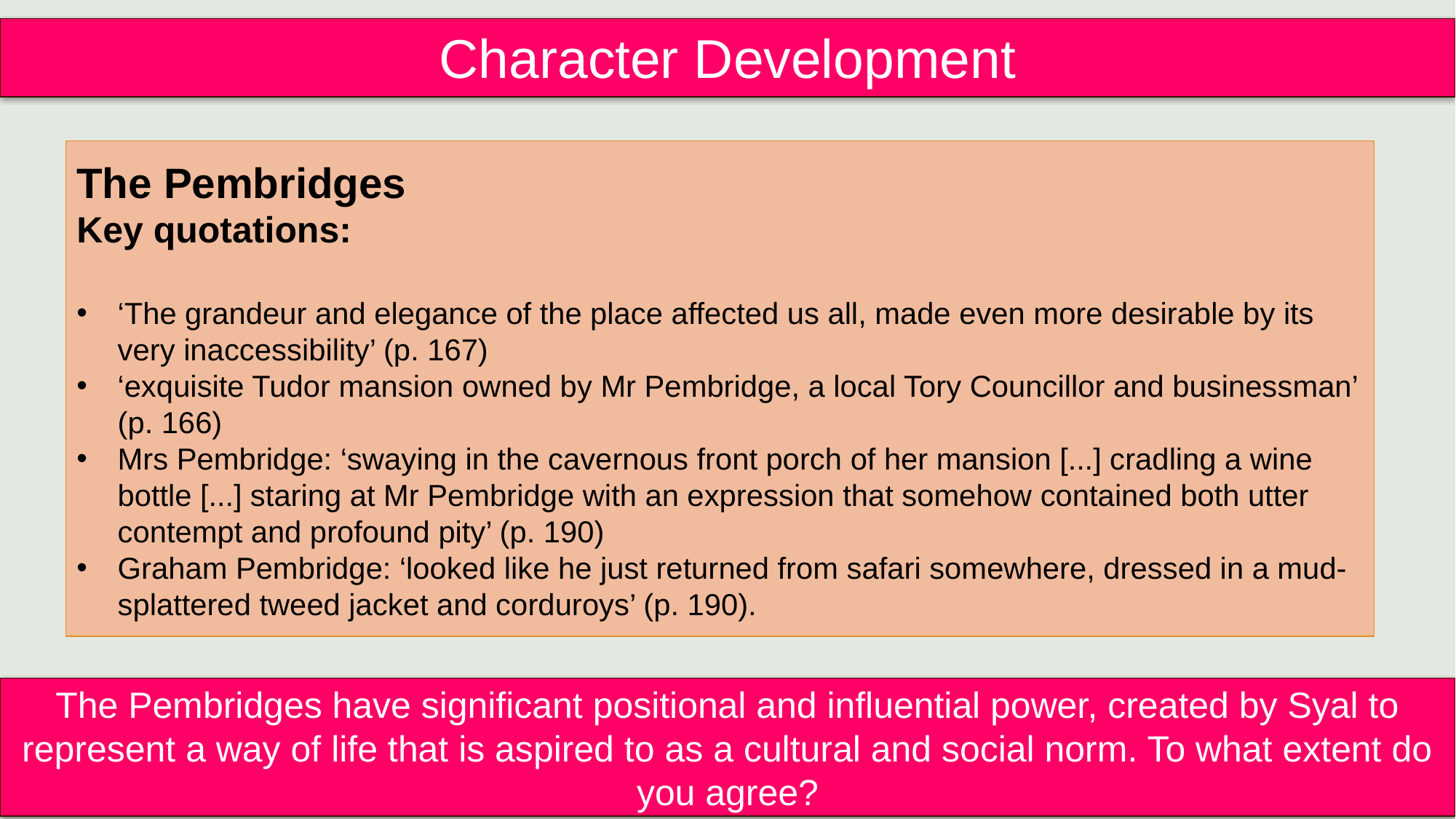

Character Development

The Pembridges
Key quotations:

‘The grandeur and elegance of the place affected us all, made even more desirable by its very inaccessibility’ (p. 167)
‘exquisite Tudor mansion owned by Mr Pembridge, a local Tory Councillor and businessman’ (p. 166)
Mrs Pembridge: ‘swaying in the cavernous front porch of her mansion [...] cradling a wine bottle [...] staring at Mr Pembridge with an expression that somehow contained both utter contempt and profound pity’ (p. 190)
Graham Pembridge: ‘looked like he just returned from safari somewhere, dressed in a mud-splattered tweed jacket and corduroys’ (p. 190).

The Pembridges have significant positional and influential power, created by Syal to represent a way of life that is aspired to as a cultural and social norm. To what extent do you agree?